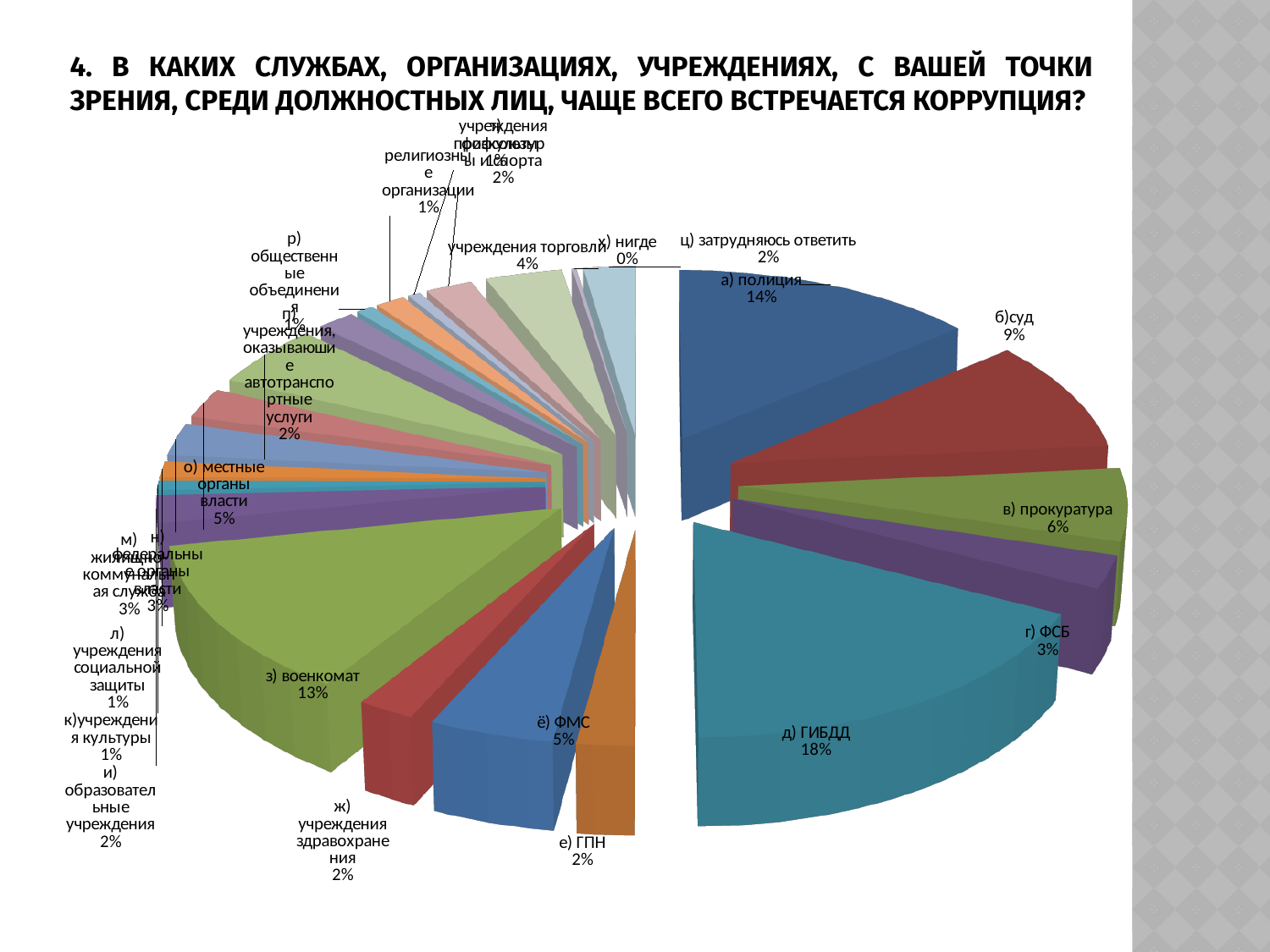

# 4. В каких службах, организациях, учреждениях, с Вашей точки зрения, среди должностных лиц, чаще всего встречается коррупция?

[unsupported chart]